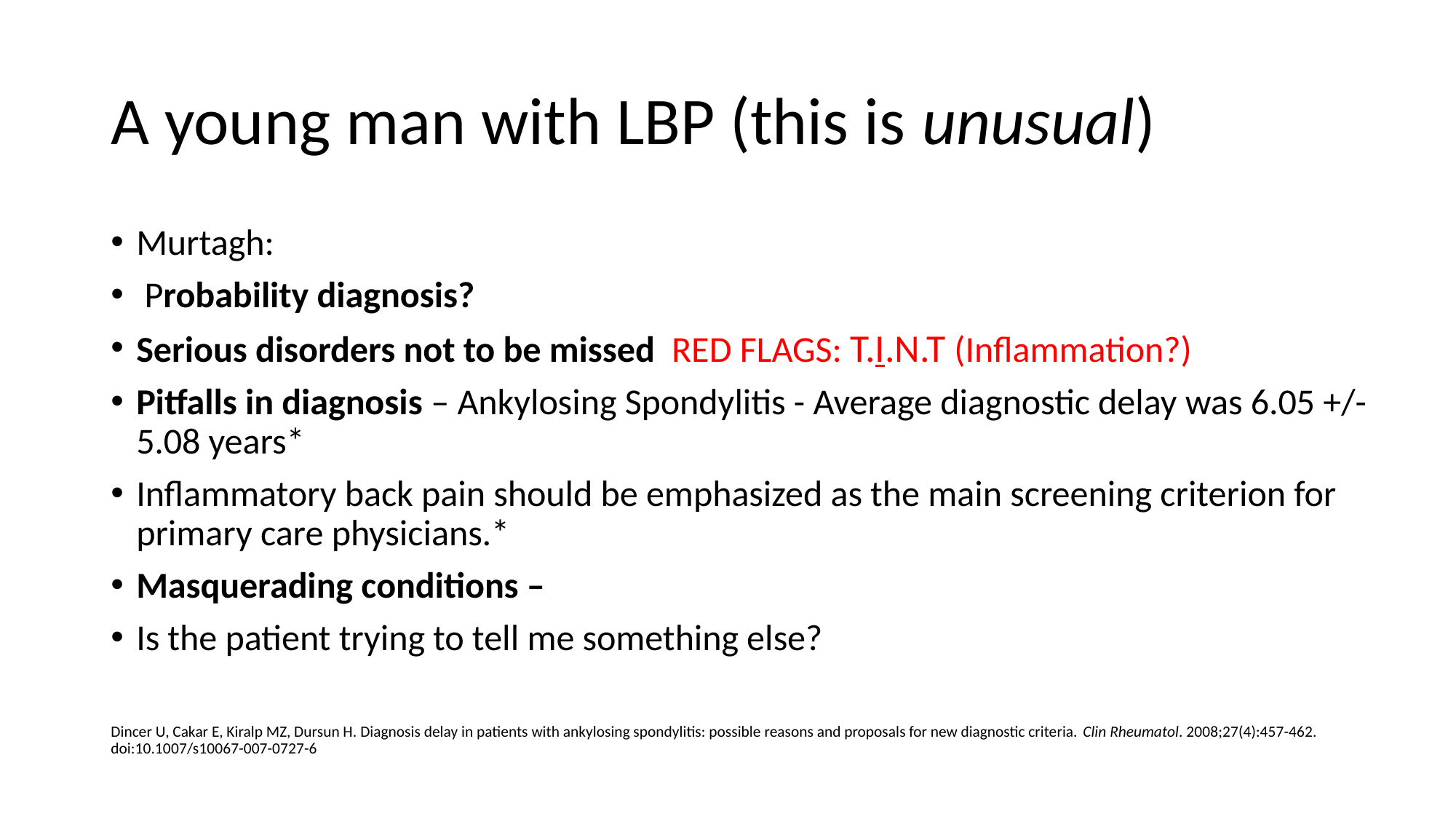

# A young man with LBP (this is unusual)
Murtagh:
 Probability diagnosis?
Serious disorders not to be missed  RED FLAGS: T.I.N.T (Inflammation?)
Pitfalls in diagnosis – Ankylosing Spondylitis - Average diagnostic delay was 6.05 +/- 5.08 years*
Inflammatory back pain should be emphasized as the main screening criterion for primary care physicians.*
Masquerading conditions –
Is the patient trying to tell me something else?

Dincer U, Cakar E, Kiralp MZ, Dursun H. Diagnosis delay in patients with ankylosing spondylitis: possible reasons and proposals for new diagnostic criteria. Clin Rheumatol. 2008;27(4):457-462. doi:10.1007/s10067-007-0727-6